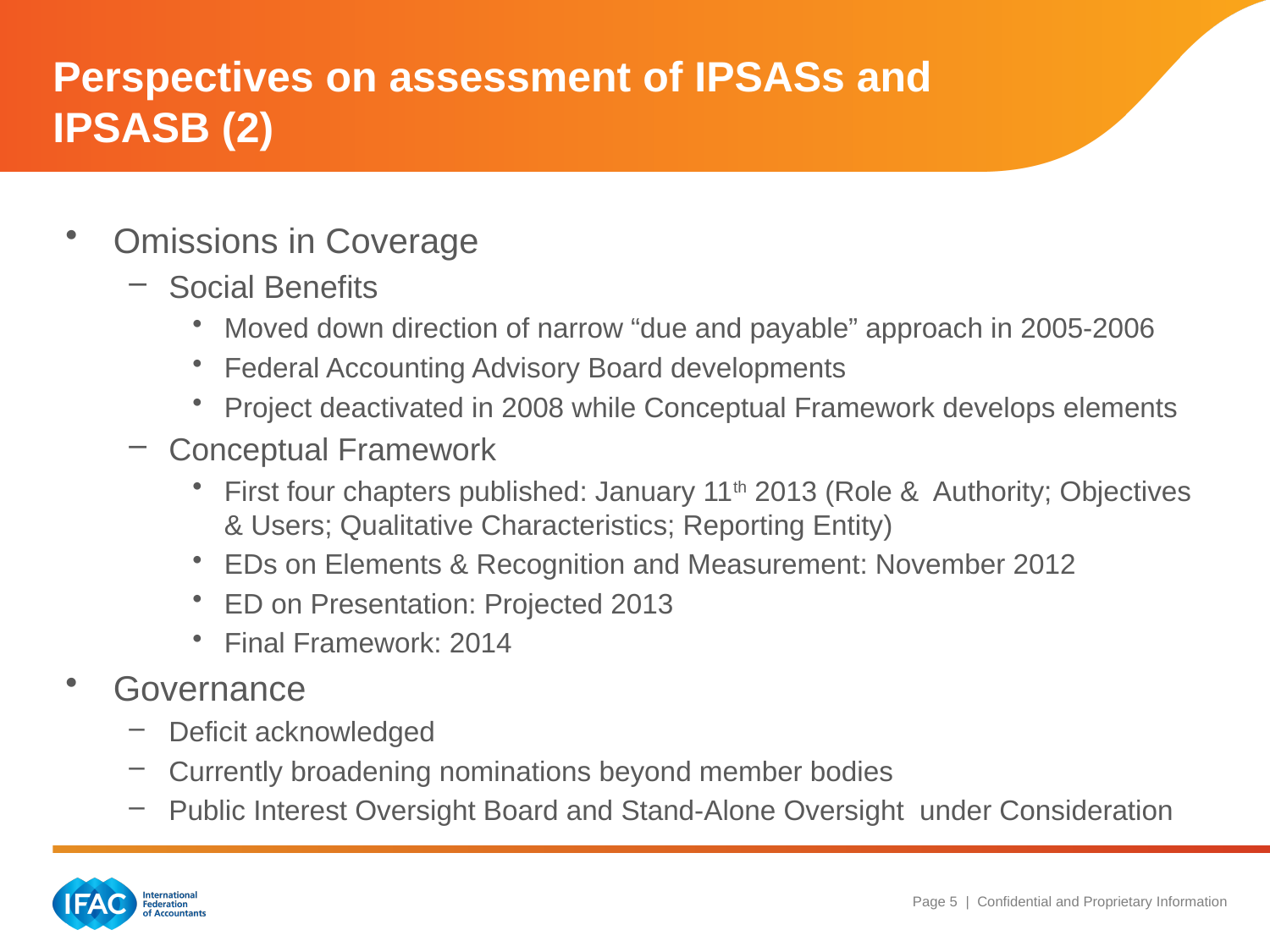

# Perspectives on assessment of IPSASs and IPSASB (2)
Omissions in Coverage
Social Benefits
Moved down direction of narrow “due and payable” approach in 2005-2006
Federal Accounting Advisory Board developments
Project deactivated in 2008 while Conceptual Framework develops elements
Conceptual Framework
First four chapters published: January 11th 2013 (Role &  Authority; Objectives & Users; Qualitative Characteristics; Reporting Entity)
EDs on Elements & Recognition and Measurement: November 2012
ED on Presentation: Projected 2013
Final Framework: 2014
Governance
Deficit acknowledged
Currently broadening nominations beyond member bodies
Public Interest Oversight Board and Stand-Alone Oversight  under Consideration